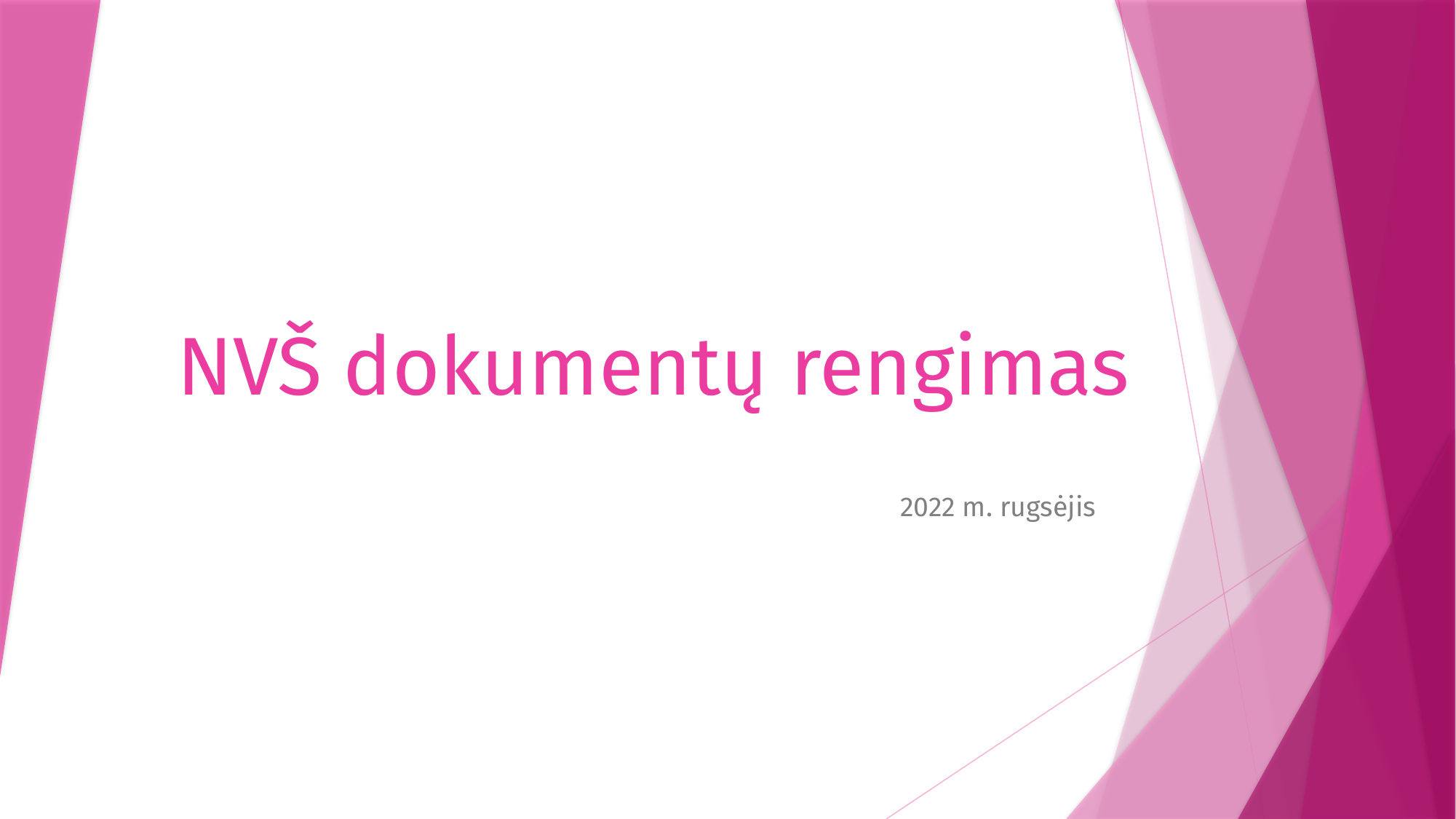

# NVŠ dokumentų rengimas
2022 m. rugsėjis